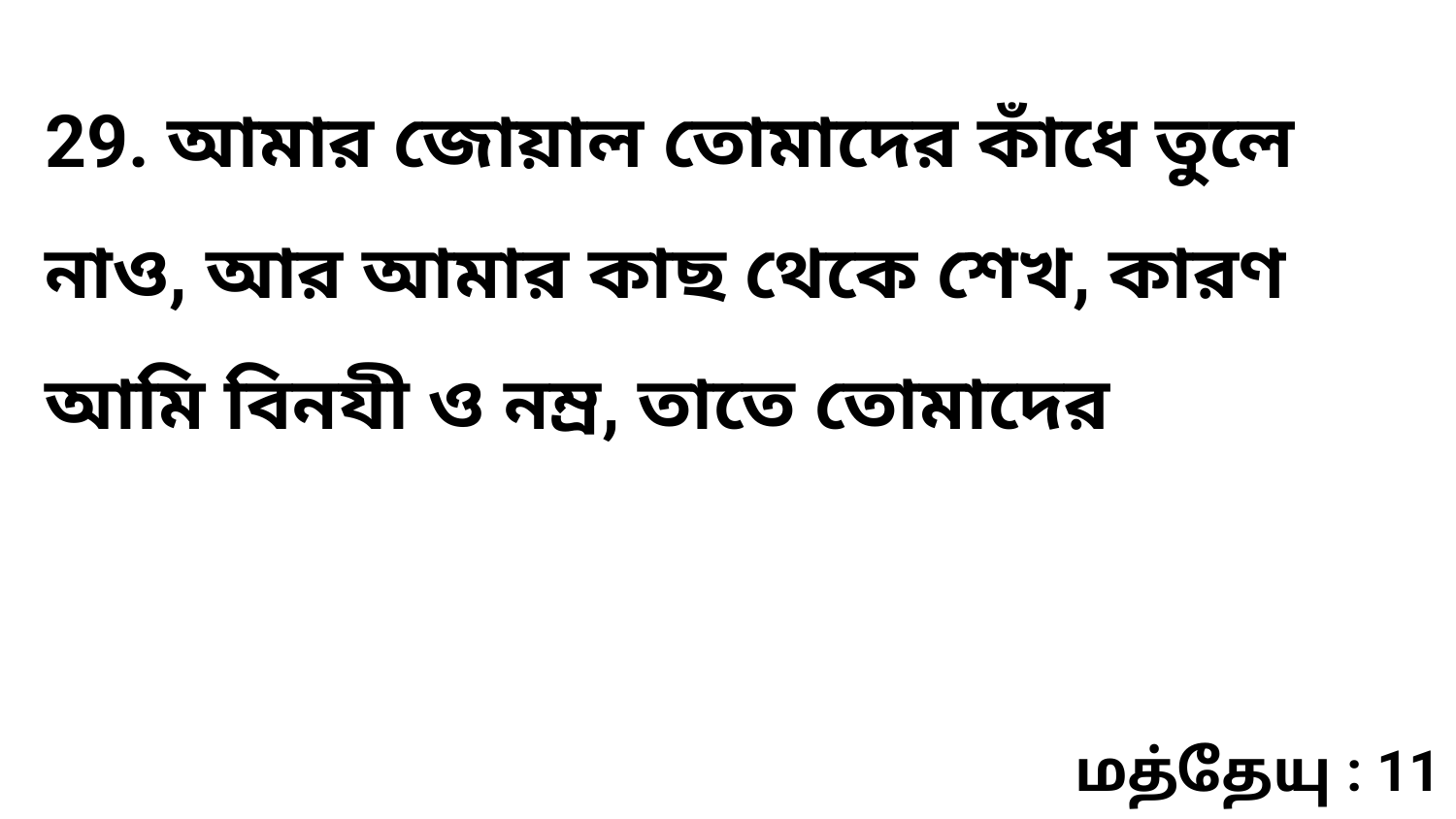

29. আমার জোয়াল তোমাদের কাঁধে তুলে নাও, আর আমার কাছ থেকে শেখ, কারণ আমি বিনযী ও নম্র, তাতে তোমাদের
மத்தேயு : 11